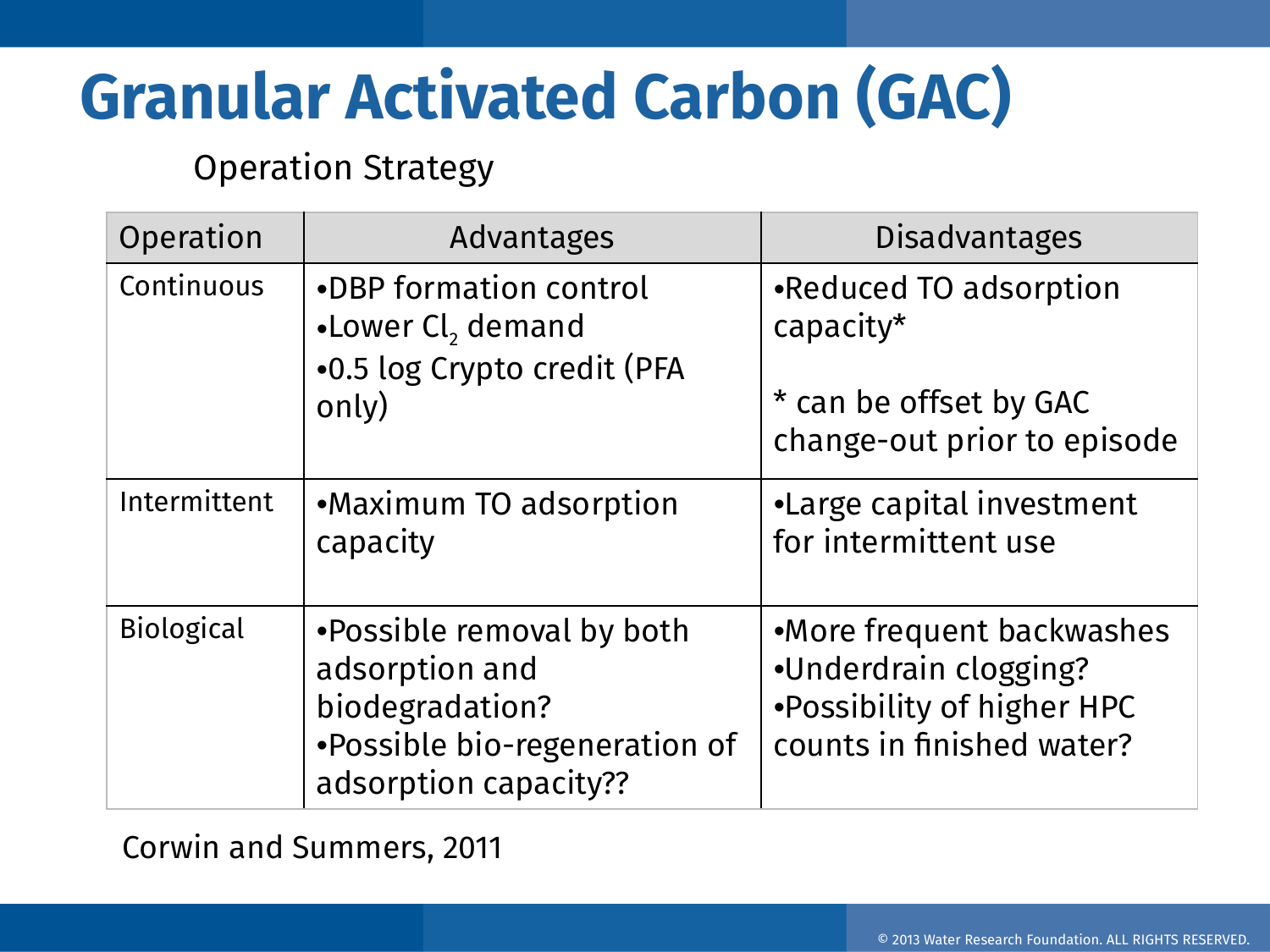

Granular Activated Carbon (GAC)
Operation Strategy

| Operation | Advantages | Disadvantages |
| --- | --- | --- |
| Continuous | DBP formation control Lower Cl2 demand 0.5 log Crypto credit (PFA only) | Reduced TO adsorption capacity\* \* can be offset by GAC change-out prior to episode |
| Intermittent | Maximum TO adsorption capacity | Large capital investment for intermittent use |
| Biological | Possible removal by both adsorption and biodegradation? Possible bio-regeneration of adsorption capacity?? | More frequent backwashes Underdrain clogging? Possibility of higher HPC counts in finished water? |
Corwin and Summers, 2011